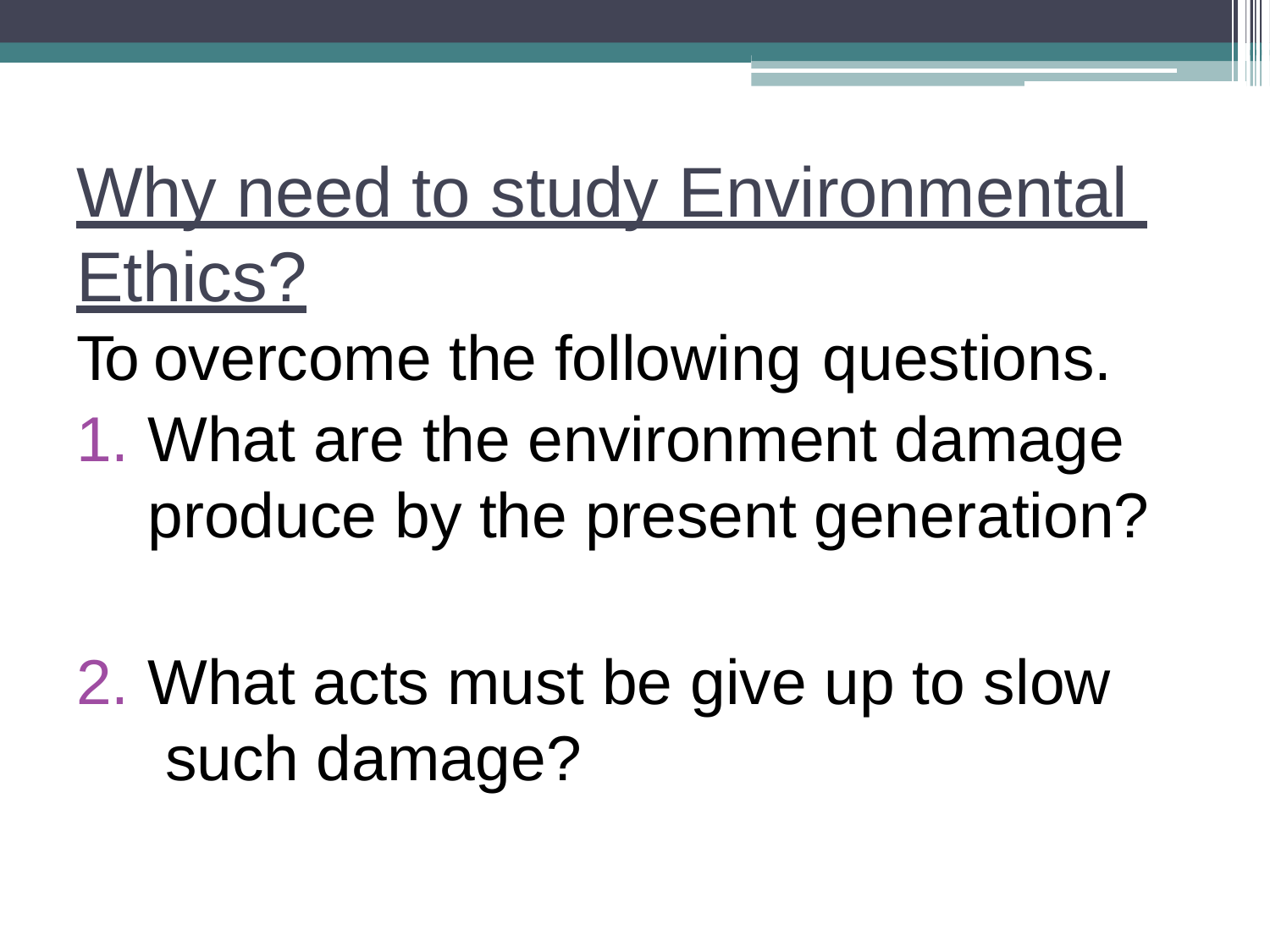

# Why need to study Environmental  Ethics?
To overcome the following questions.
What are the environment damage  produce by the present generation?

What acts must be give up to slow  such damage?